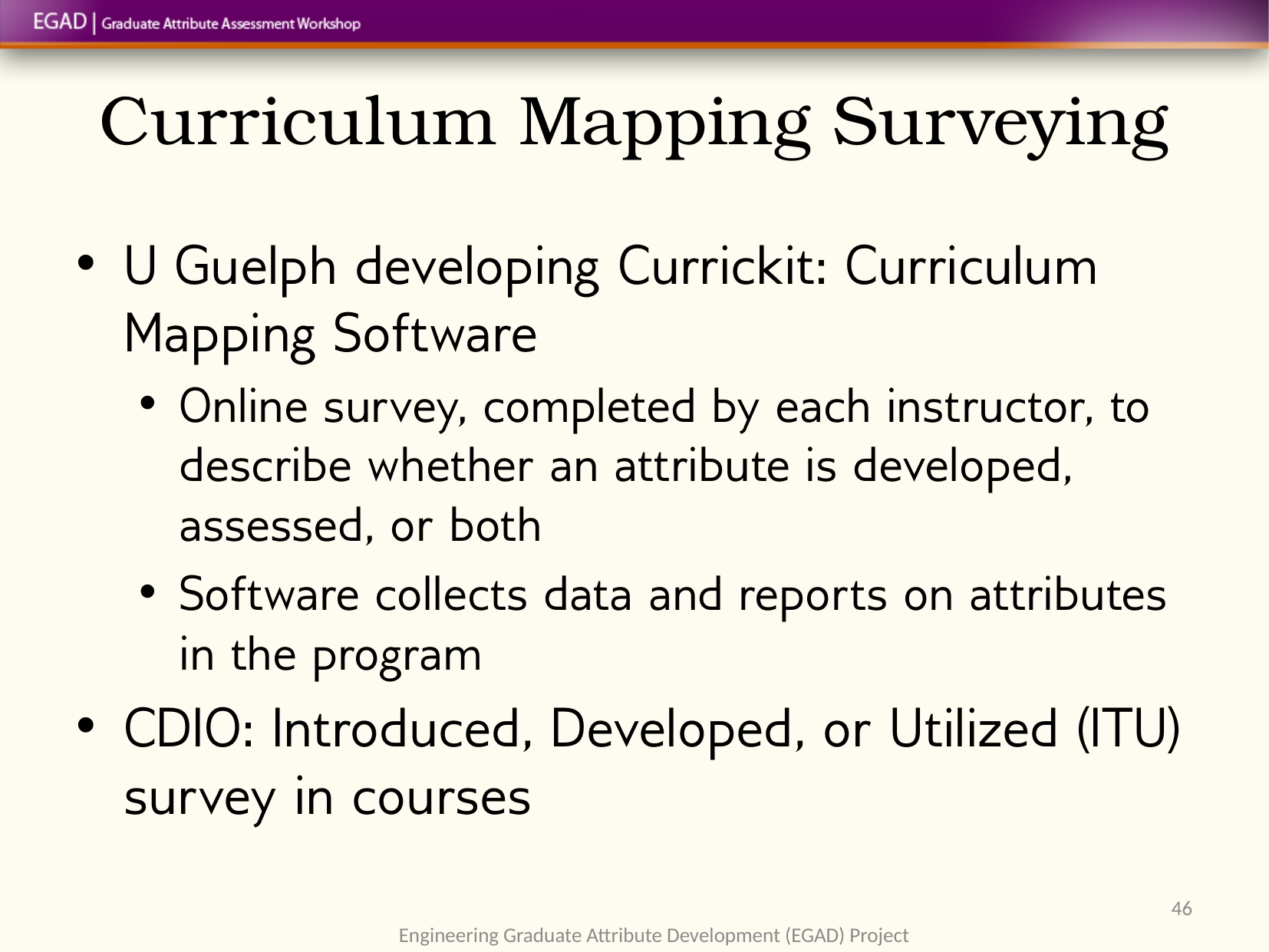

# Curriculum Mapping Surveying
U Guelph developing Currickit: Curriculum Mapping Software
Online survey, completed by each instructor, to describe whether an attribute is developed, assessed, or both
Software collects data and reports on attributes in the program
CDIO: Introduced, Developed, or Utilized (ITU) survey in courses

46
Engineering Graduate Attribute Development (EGAD) Project